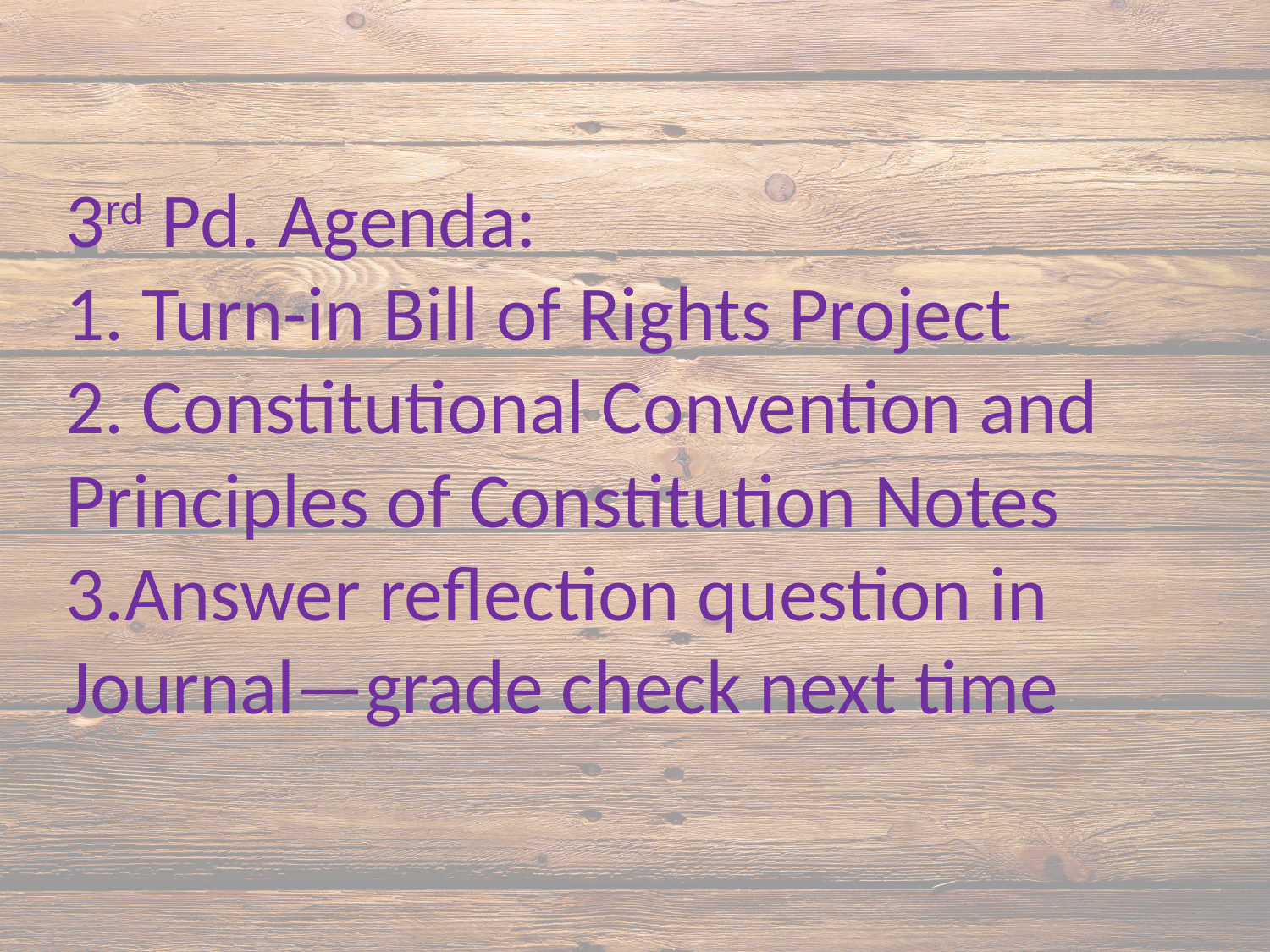

# 3rd Pd. Agenda: 1. Turn-in Bill of Rights Project 2. Constitutional Convention and Principles of Constitution Notes 3.Answer reflection question in Journal—grade check next time